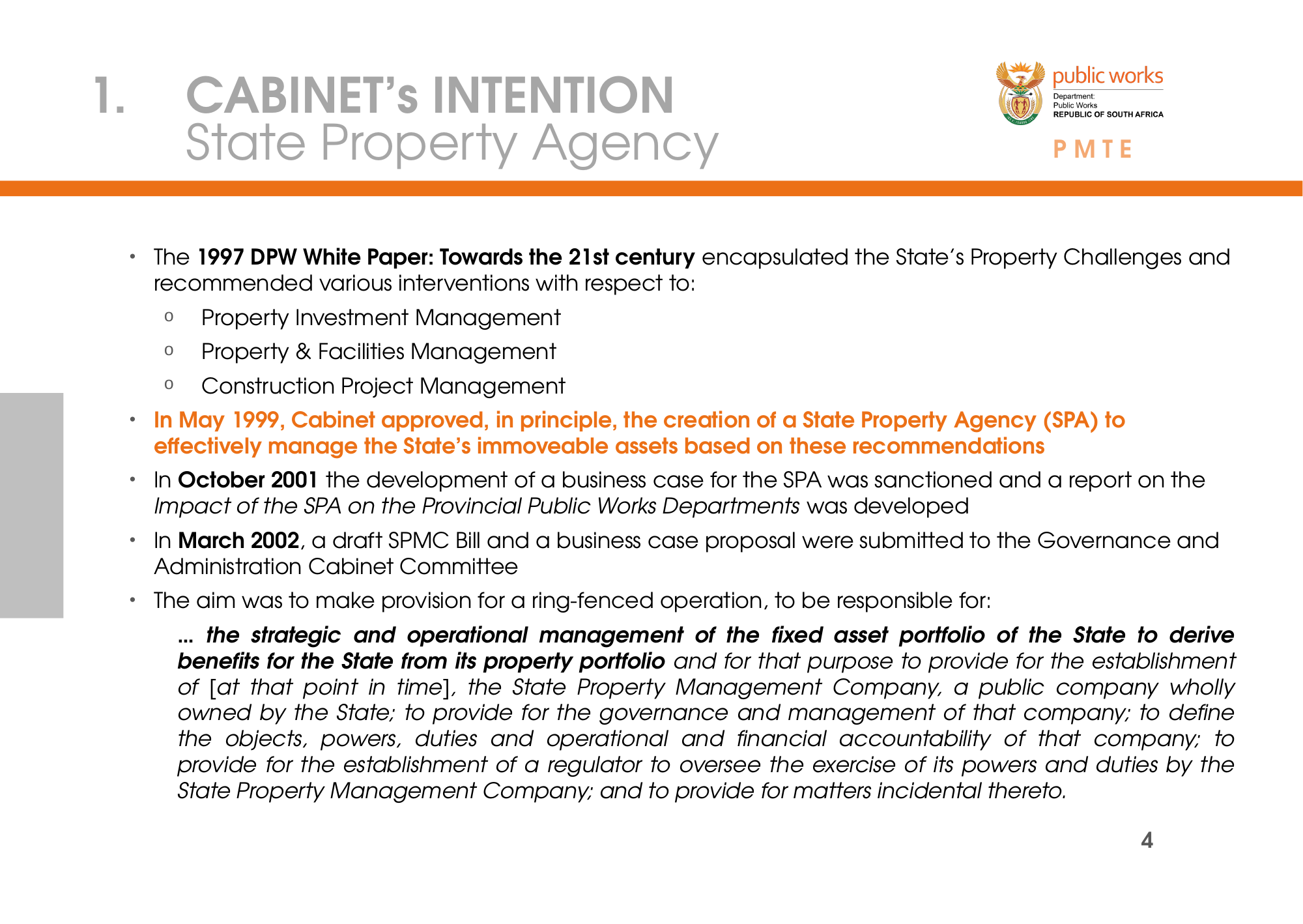

# 1.	CABINET’s INTENTION State Property Agency
The 1997 DPW White Paper: Towards the 21st century encapsulated the State’s Property Challenges and recommended various interventions with respect to:
Property Investment Management
Property & Facilities Management
Construction Project Management
In May 1999, Cabinet approved, in principle, the creation of a State Property Agency (SPA) to effectively manage the State’s immoveable assets based on these recommendations
In October 2001 the development of a business case for the SPA was sanctioned and a report on the Impact of the SPA on the Provincial Public Works Departments was developed
In March 2002, a draft SPMC Bill and a business case proposal were submitted to the Governance and Administration Cabinet Committee
The aim was to make provision for a ring-fenced operation, to be responsible for:
… the strategic and operational management of the fixed asset portfolio of the State to derive benefits for the State from its property portfolio and for that purpose to provide for the establishment of [at that point in time], the State Property Management Company, a public company wholly owned by the State; to provide for the governance and management of that company; to define the objects, powers, duties and operational and financial accountability of that company; to provide for the establishment of a regulator to oversee the exercise of its powers and duties by the State Property Management Company; and to provide for matters incidental thereto.